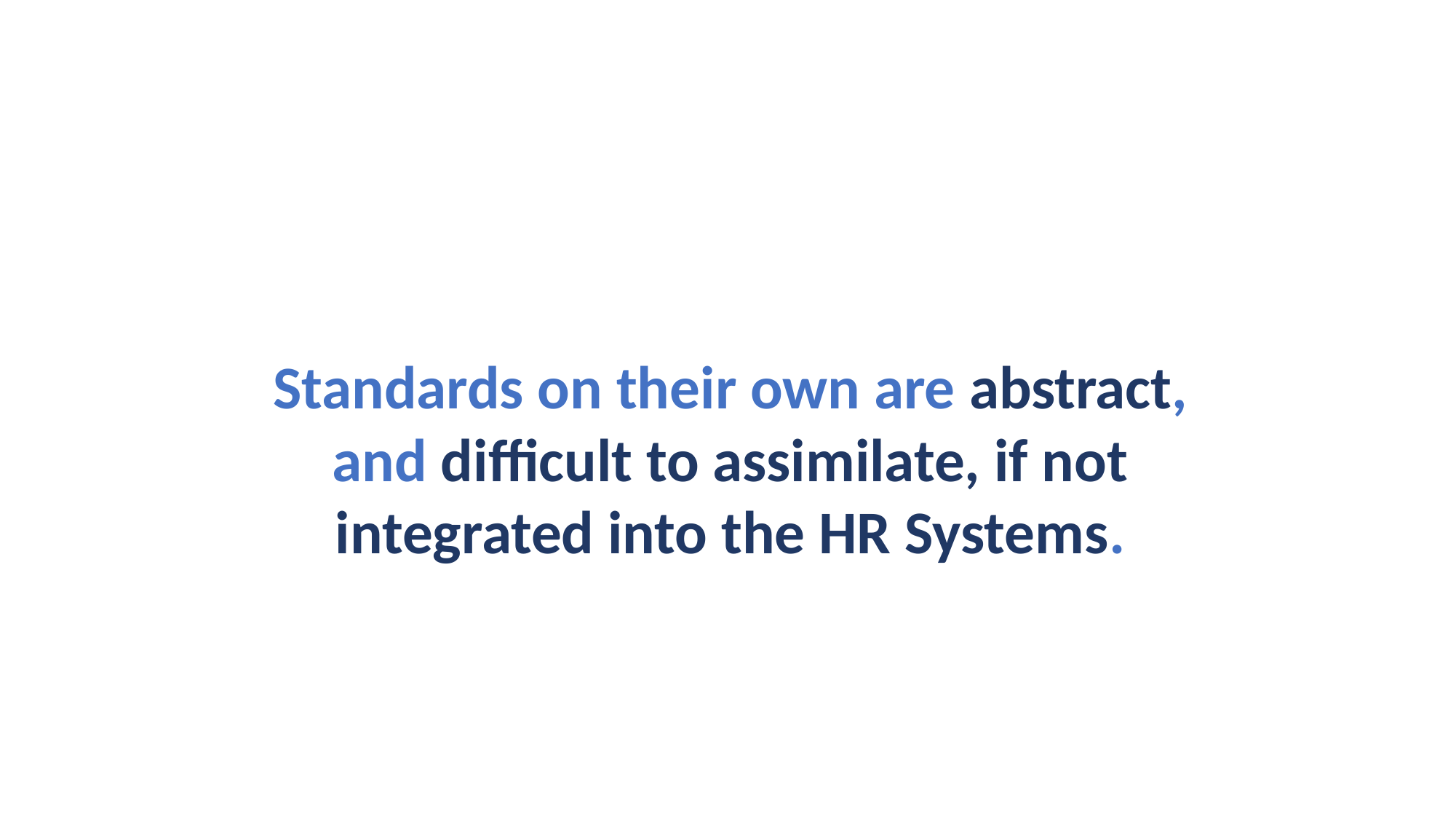

Standards on their own are abstract, and difficult to assimilate, if not integrated into the HR Systems.